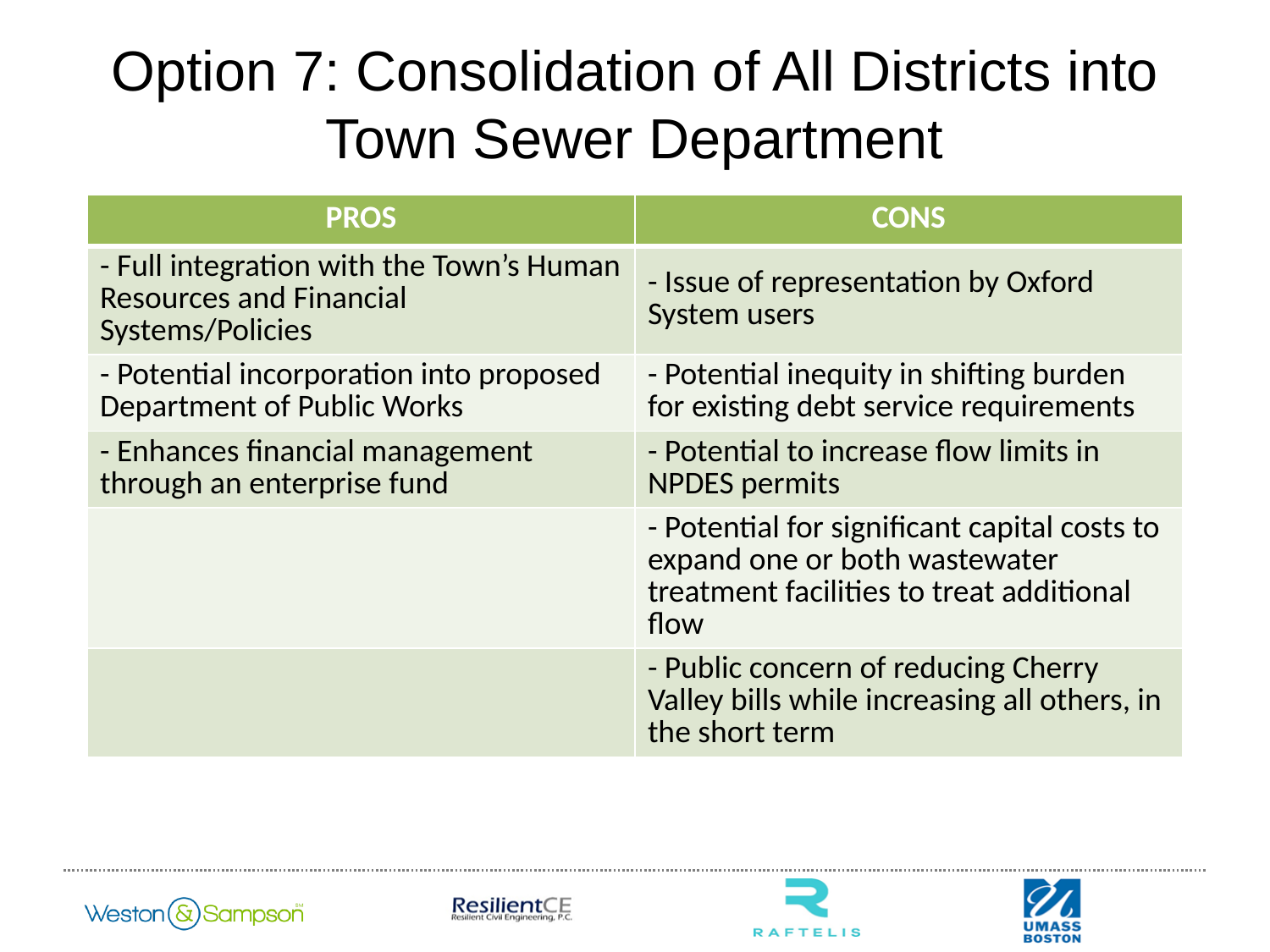

# Option 7: Consolidation of All Districts into Town Sewer Department
| PROS | CONS |
| --- | --- |
| - Full integration with the Town’s Human Resources and Financial Systems/Policies | - Issue of representation by Oxford System users |
| - Potential incorporation into proposed Department of Public Works | - Potential inequity in shifting burden for existing debt service requirements |
| - Enhances financial management through an enterprise fund | - Potential to increase flow limits in NPDES permits |
|  | - Potential for significant capital costs to expand one or both wastewater treatment facilities to treat additional flow |
|  | - Public concern of reducing Cherry Valley bills while increasing all others, in the short term |